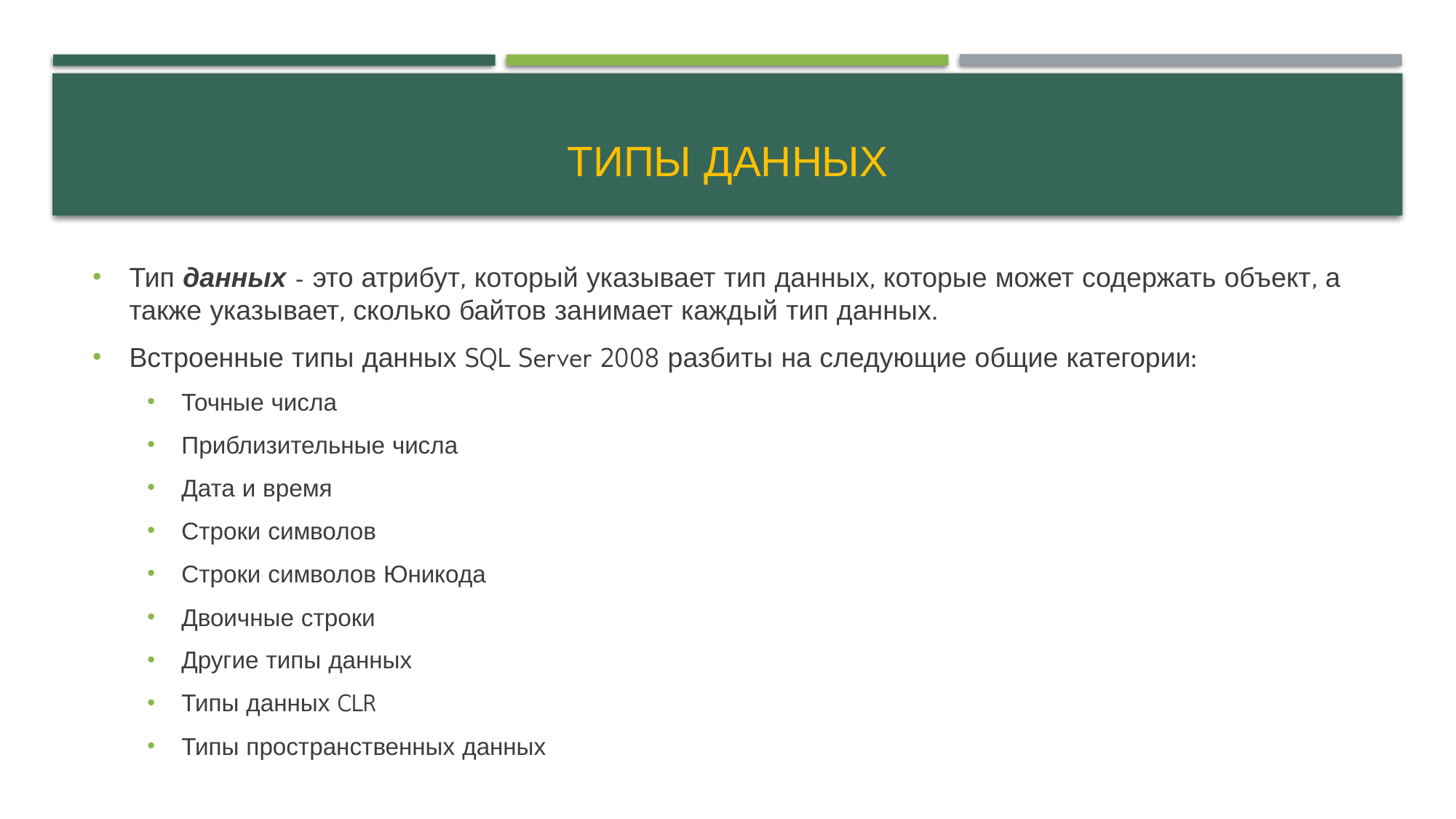

# Типы данных
Тип данных - это атрибут, который указывает тип данных, которые может содержать объект, а также указывает, сколько байтов занимает каждый тип данных.
Встроенные типы данных SQL Server 2008 разбиты на следующие общие категории:
Точные числа
Приблизительные числа
Дата и время
Строки символов
Строки символов Юникода
Двоичные строки
Другие типы данных
Типы данных CLR
Типы пространственных данных